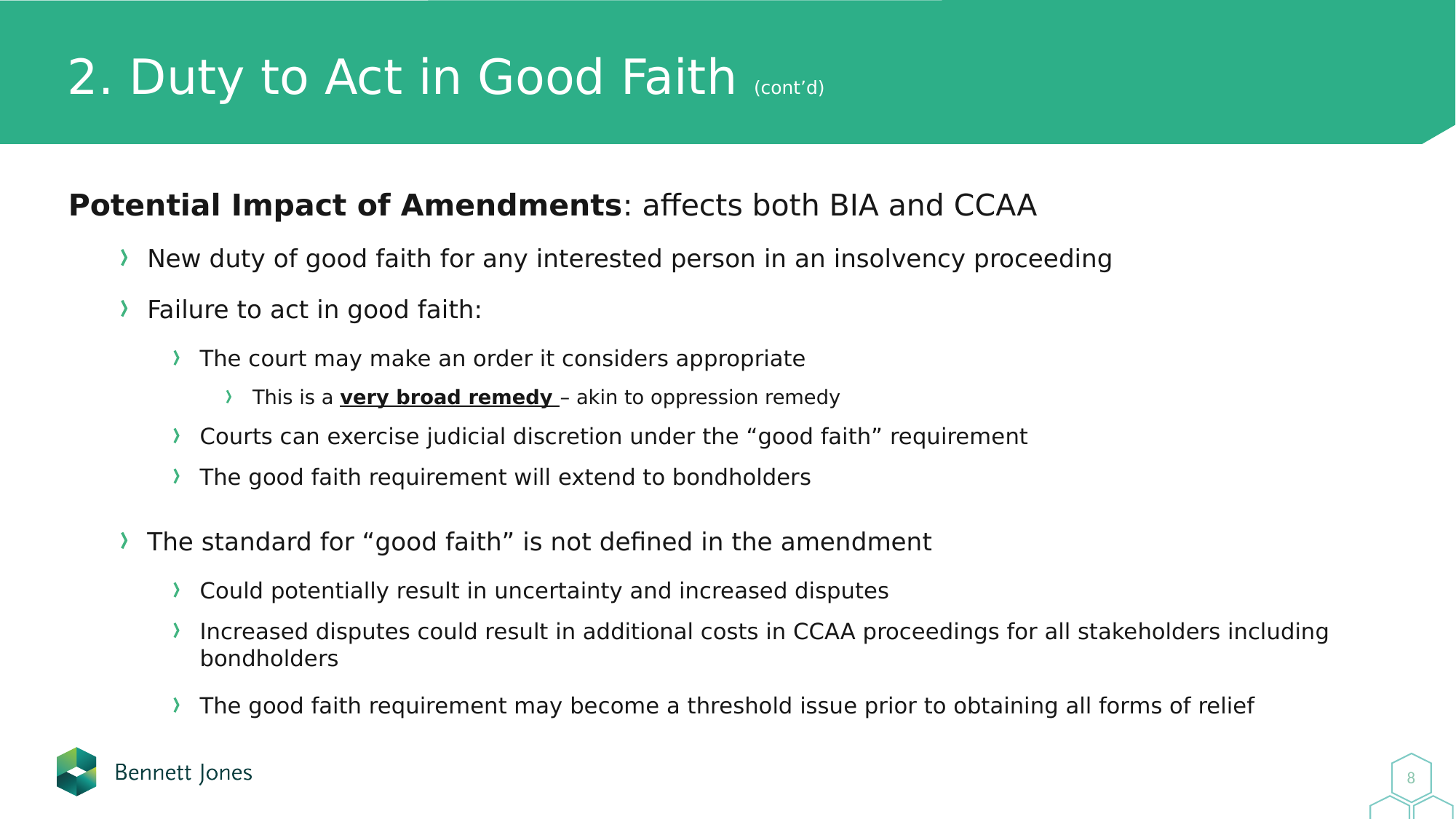

# 2. Duty to Act in Good Faith (cont’d)
Potential Impact of Amendments: affects both BIA and CCAA
New duty of good faith for any interested person in an insolvency proceeding
Failure to act in good faith:
The court may make an order it considers appropriate
This is a very broad remedy – akin to oppression remedy
Courts can exercise judicial discretion under the “good faith” requirement
The good faith requirement will extend to bondholders
The standard for “good faith” is not defined in the amendment
Could potentially result in uncertainty and increased disputes
Increased disputes could result in additional costs in CCAA proceedings for all stakeholders including bondholders
The good faith requirement may become a threshold issue prior to obtaining all forms of relief

8